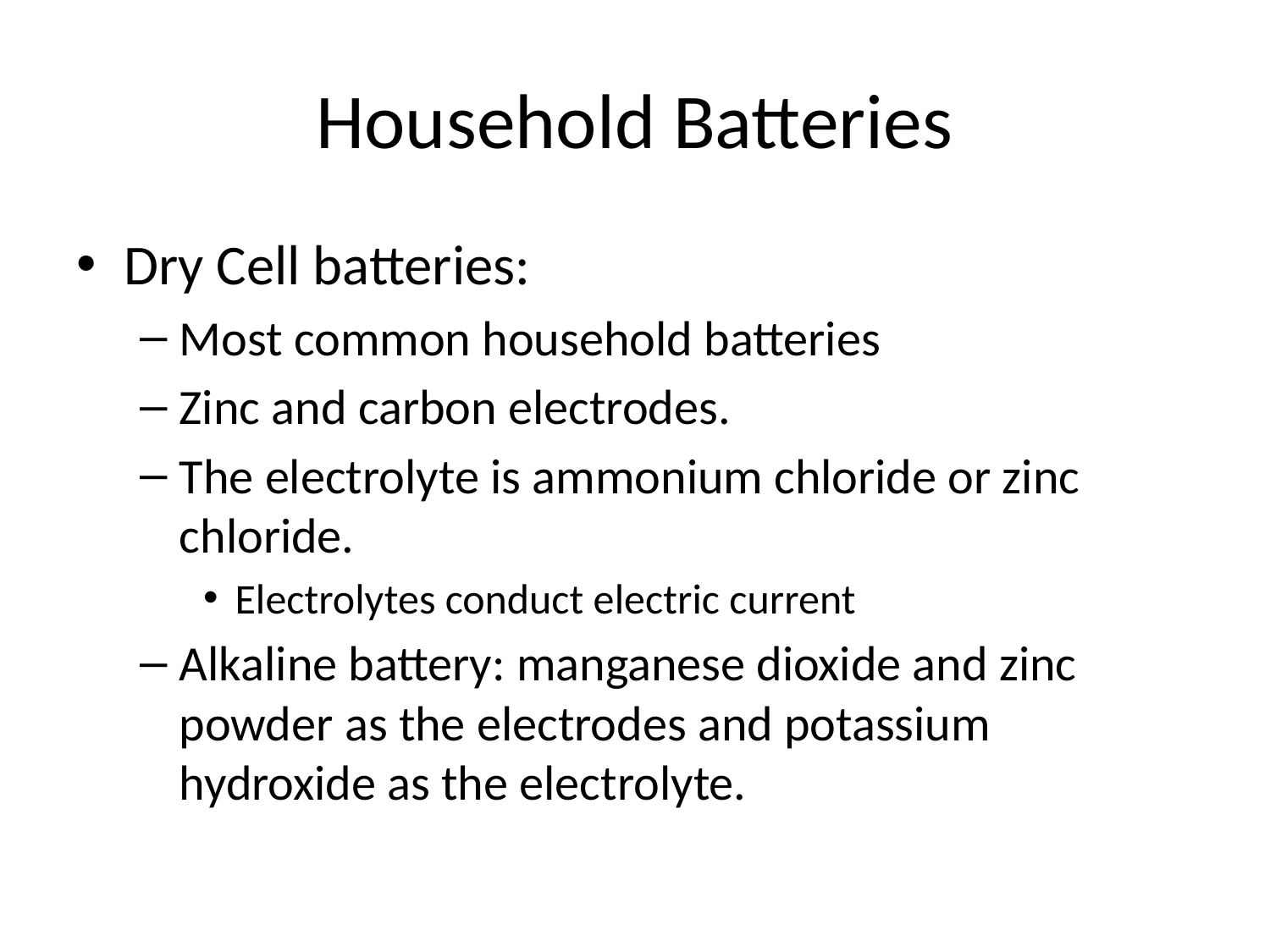

# Household Batteries
Dry Cell batteries:
Most common household batteries
Zinc and carbon electrodes.
The electrolyte is ammonium chloride or zinc chloride.
Electrolytes conduct electric current
Alkaline battery: manganese dioxide and zinc powder as the electrodes and potassium hydroxide as the electrolyte.